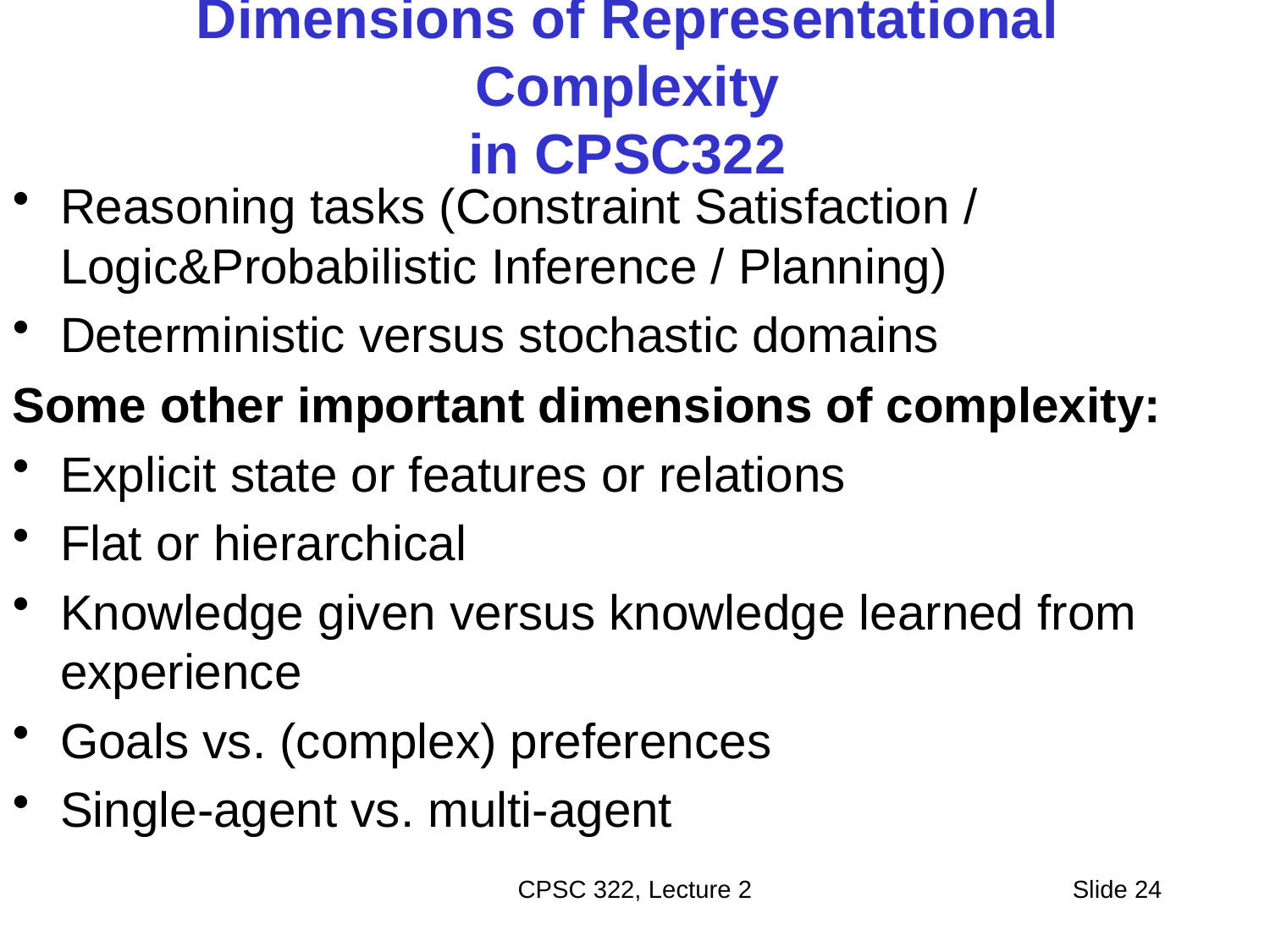

# Dimensions of Representational Complexity in CPSC322

Reasoning tasks (Constraint Satisfaction / Logic&Probabilistic Inference / Planning)
Deterministic versus stochastic domains
Some other important dimensions of complexity:
Explicit state or features or relations
Flat or hierarchical
Knowledge given versus knowledge learned from experience
Goals vs. (complex) preferences
Single-agent vs. multi-agent
CPSC 322, Lecture 2
Slide 24